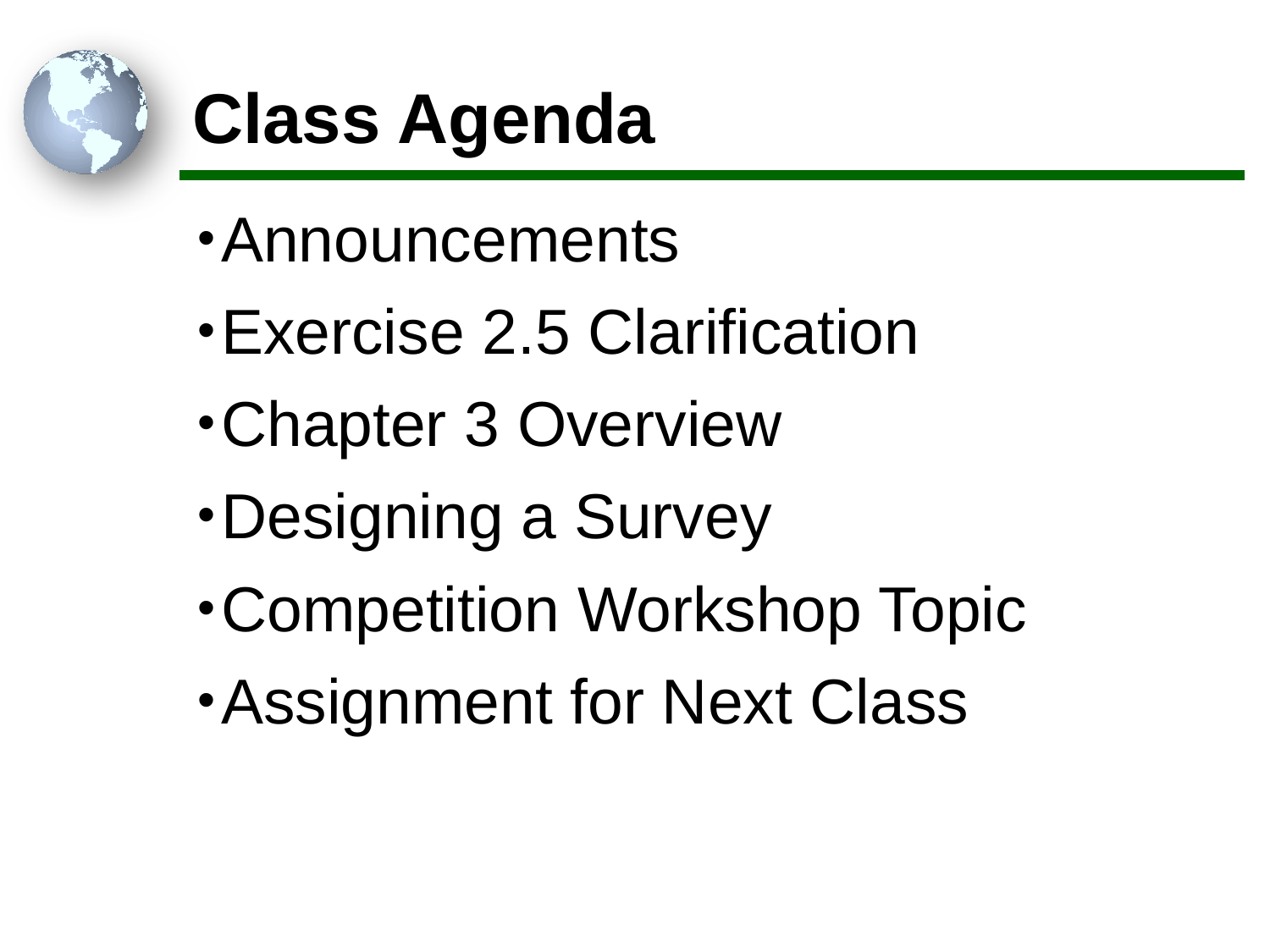

# Class Agenda
Announcements
Exercise 2.5 Clarification
Chapter 3 Overview
Designing a Survey
Competition Workshop Topic
Assignment for Next Class